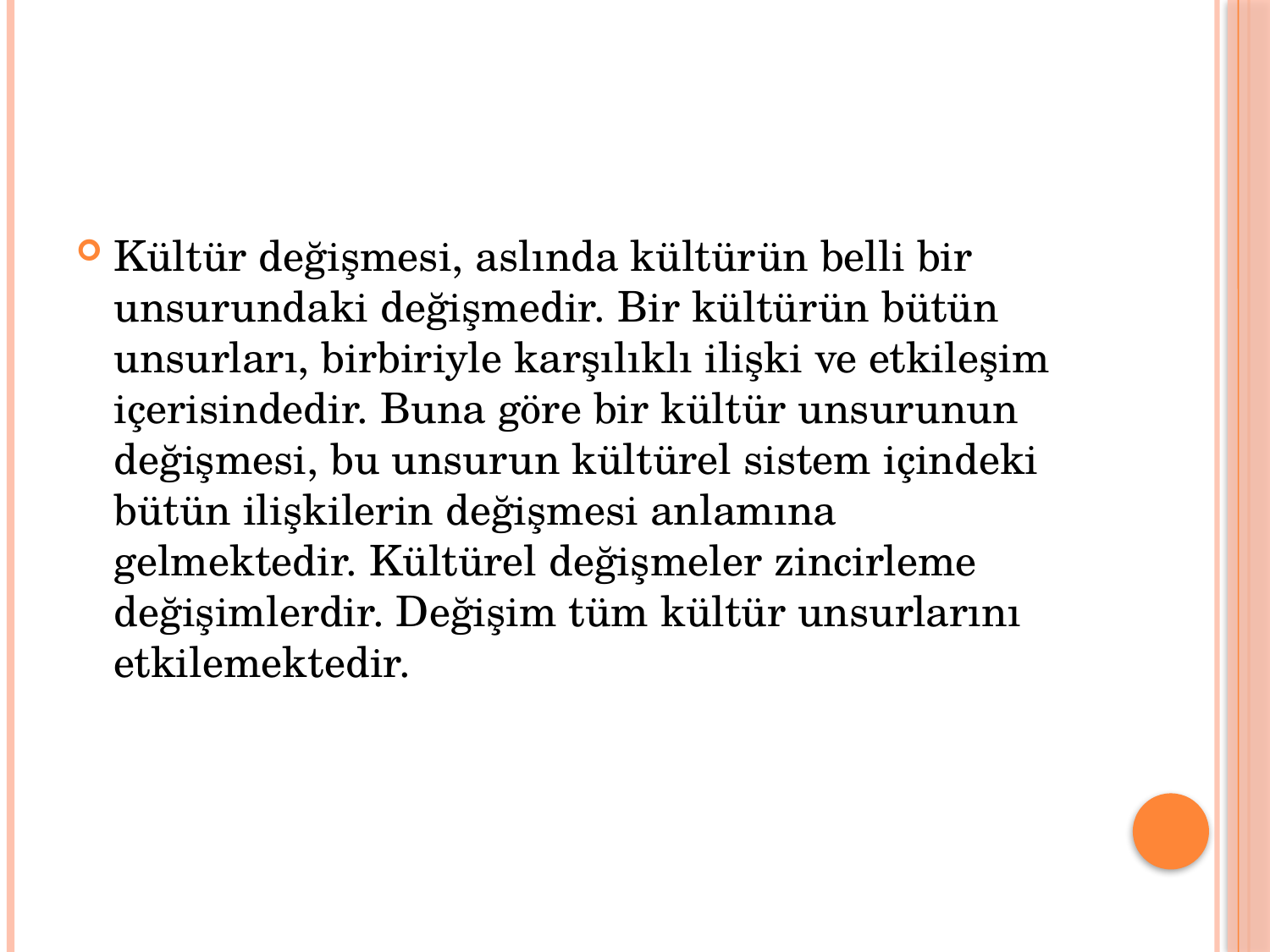

#
Kültür değişmesi, aslında kültürün belli bir unsurundaki değişmedir. Bir kültürün bütün unsurları, birbiriyle karşılıklı ilişki ve etkileşim içerisindedir. Buna göre bir kültür unsurunun değişmesi, bu unsurun kültürel sistem içindeki bütün ilişkilerin değişmesi anlamına gelmektedir. Kültürel değişmeler zincirleme değişimlerdir. Değişim tüm kültür unsurlarını etkilemektedir.